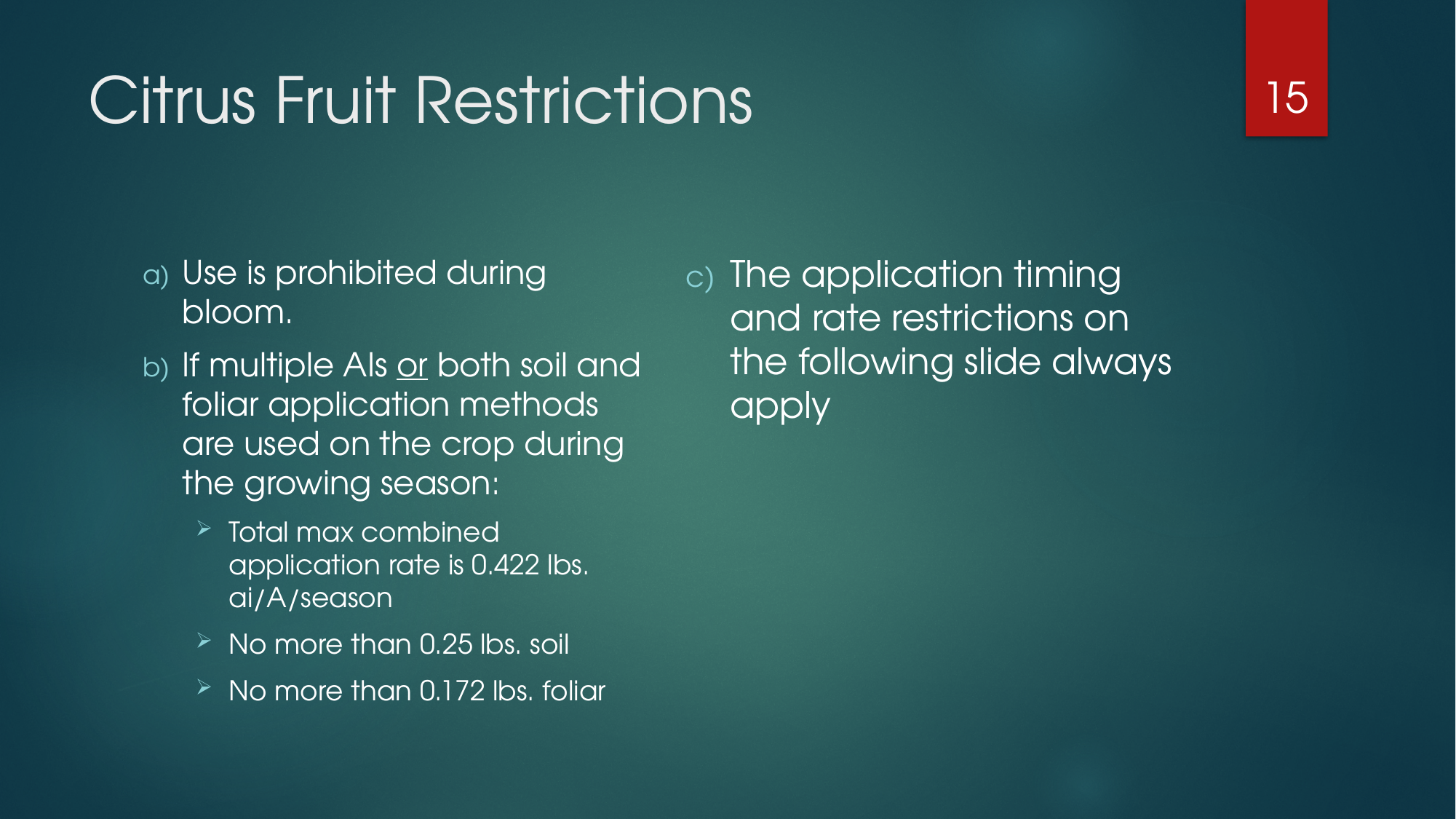

15
# Citrus Fruit Restrictions
The application timing and rate restrictions on the following slide always apply

Use is prohibited during bloom.
If multiple AIs or both soil and foliar application methods are used on the crop during the growing season:
Total max combined application rate is 0.422 lbs. ai/A/season
No more than 0.25 lbs. soil
No more than 0.172 lbs. foliar